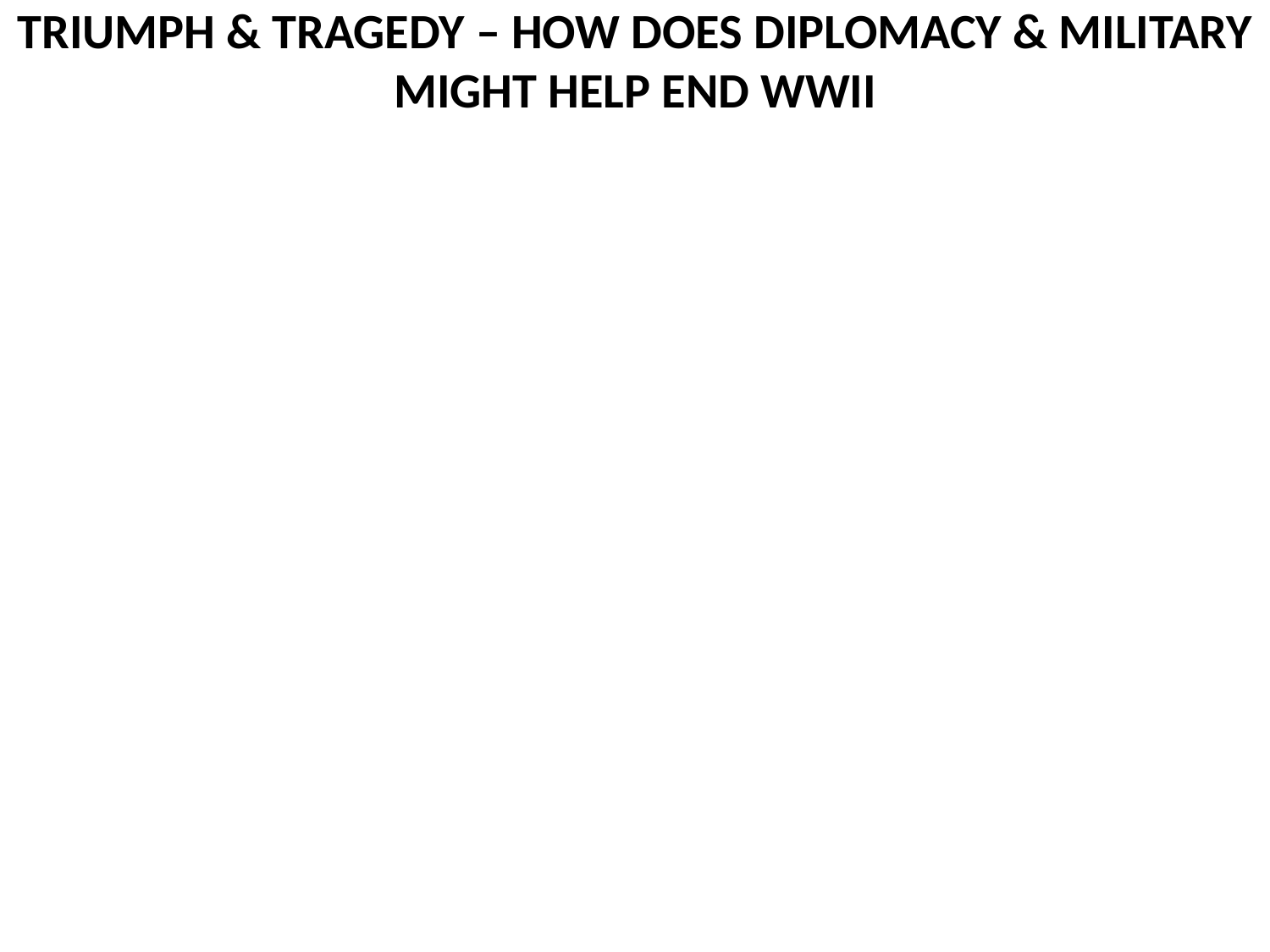

# TRIUMPH & TRAGEDY – HOW DOES DIPLOMACY & MILITARY MIGHT HELP END WWII